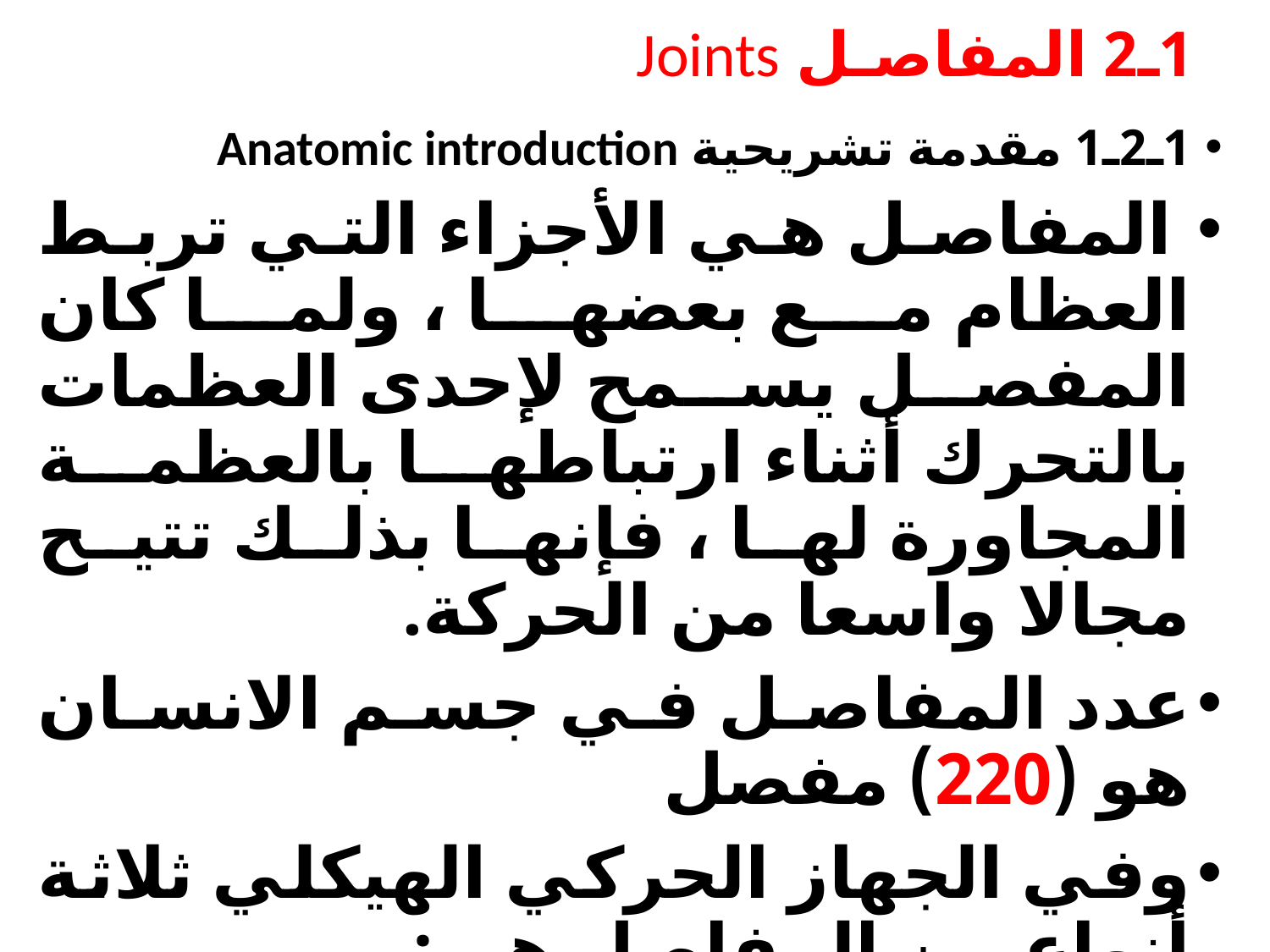

# 1ـ2 المفاصـل Joints
1ـ2ـ1 مقدمة تشريحية Anatomic introduction
 المفاصل هي الأجزاء التي تربط العظام مع بعضها ، ولما كان المفصل يسمح لإحدى العظمات بالتحرك أثناء ارتباطها بالعظمة المجاورة لها ، فإنها بذلك تتيح مجالا واسعا من الحركة.
عدد المفاصل في جسم الانسان هو (220) مفصل
وفي الجهاز الحركي الهيكلي ثلاثة أنواع من المفاصل هي:ـ